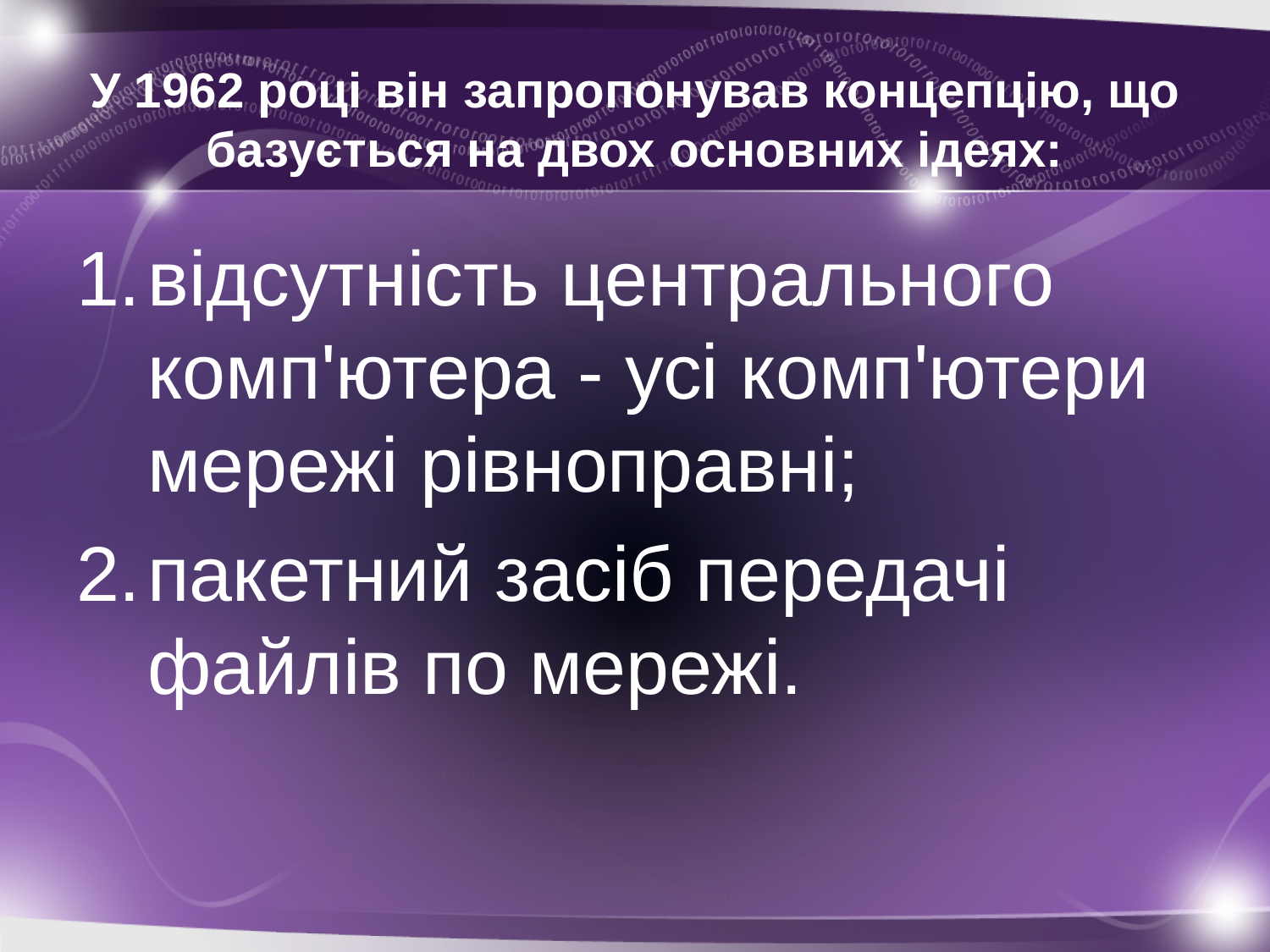

# У 1962 році він запропонував концепцію, що базується на двох основних ідеях:
відсутність центрального комп'ютера - усі комп'ютери мережі рівноправні;
пакетний засіб передачі файлів по мережі.